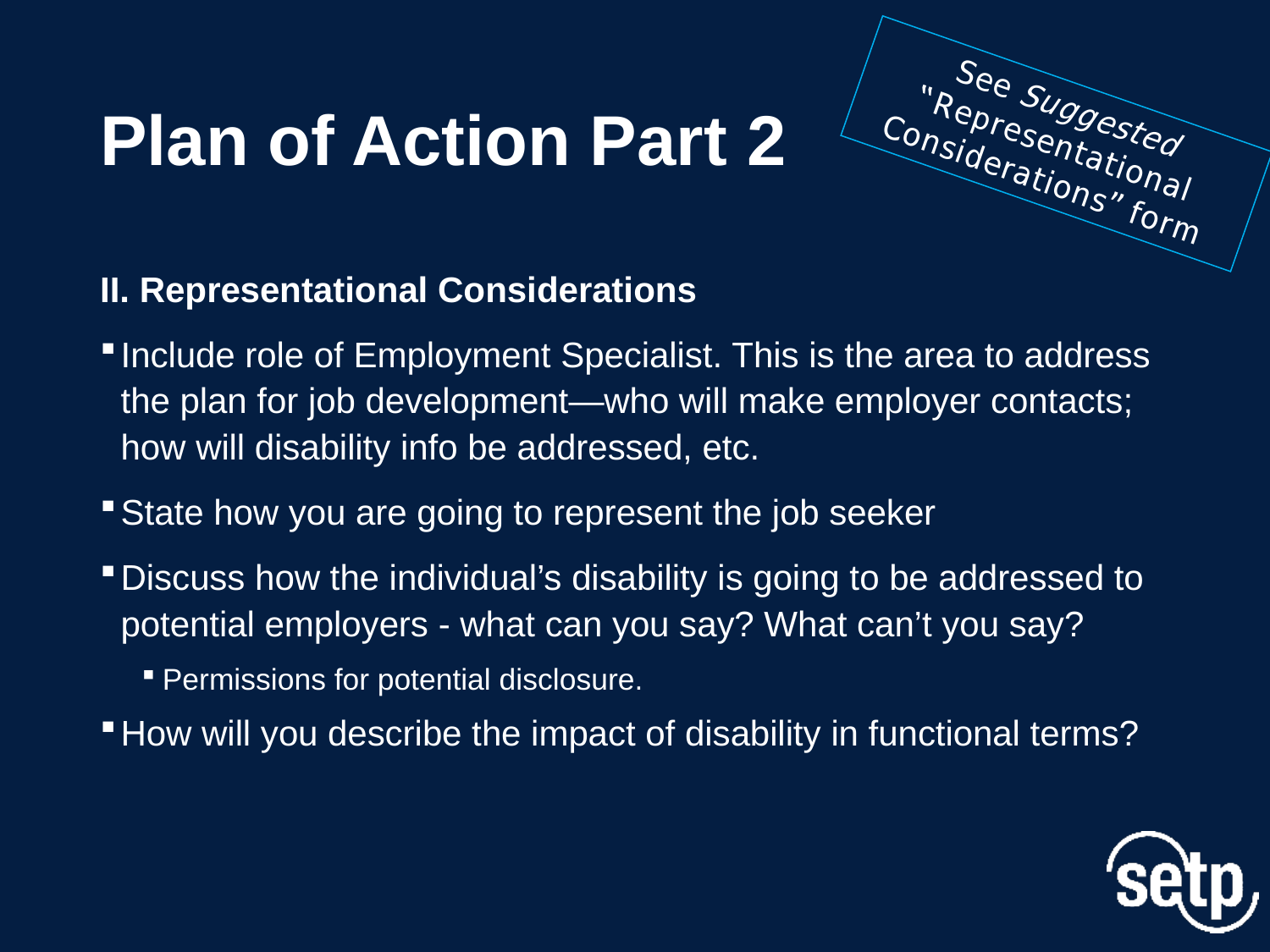

# Plan of Action Part 2
See Suggested “Representational Considerations” form
II. Representational Considerations
Include role of Employment Specialist. This is the area to address the plan for job development—who will make employer contacts; how will disability info be addressed, etc.
State how you are going to represent the job seeker
Discuss how the individual’s disability is going to be addressed to potential employers - what can you say? What can’t you say?
Permissions for potential disclosure.
How will you describe the impact of disability in functional terms?